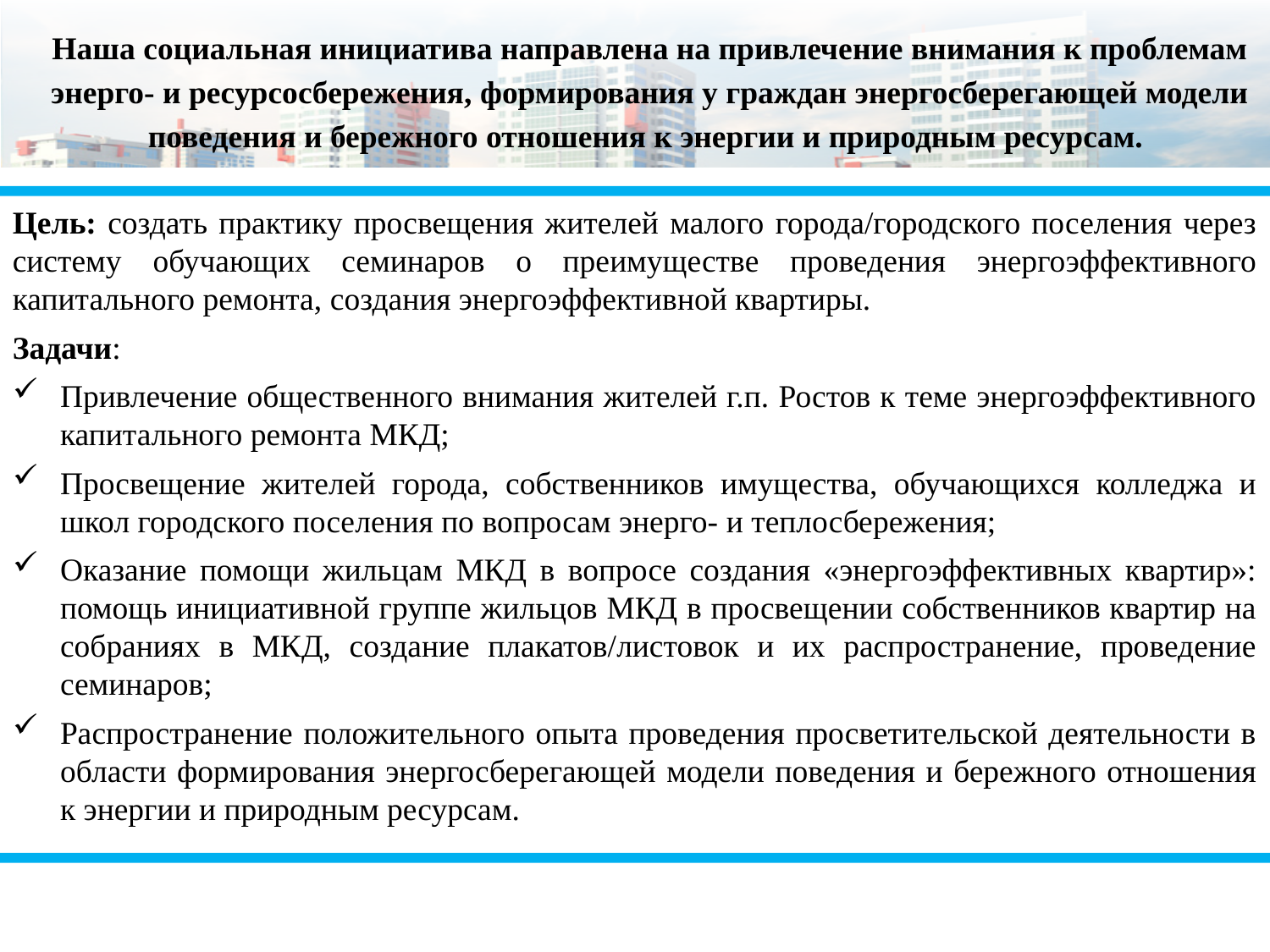

Наша социальная инициатива направлена на привлечение внимания к проблемам энерго- и ресурсосбережения, формирования у граждан энергосберегающей модели поведения и бережного отношения к энергии и природным ресурсам.
Цель: создать практику просвещения жителей малого города/городского поселения через систему обучающих семинаров о преимуществе проведения энергоэффективного капитального ремонта, создания энергоэффективной квартиры.
Задачи:
Привлечение общественного внимания жителей г.п. Ростов к теме энергоэффективного капитального ремонта МКД;
Просвещение жителей города, собственников имущества, обучающихся колледжа и школ городского поселения по вопросам энерго- и теплосбережения;
Оказание помощи жильцам МКД в вопросе создания «энергоэффективных квартир»: помощь инициативной группе жильцов МКД в просвещении собственников квартир на собраниях в МКД, создание плакатов/листовок и их распространение, проведение семинаров;
Распространение положительного опыта проведения просветительской деятельности в области формирования энергосберегающей модели поведения и бережного отношения к энергии и природным ресурсам.